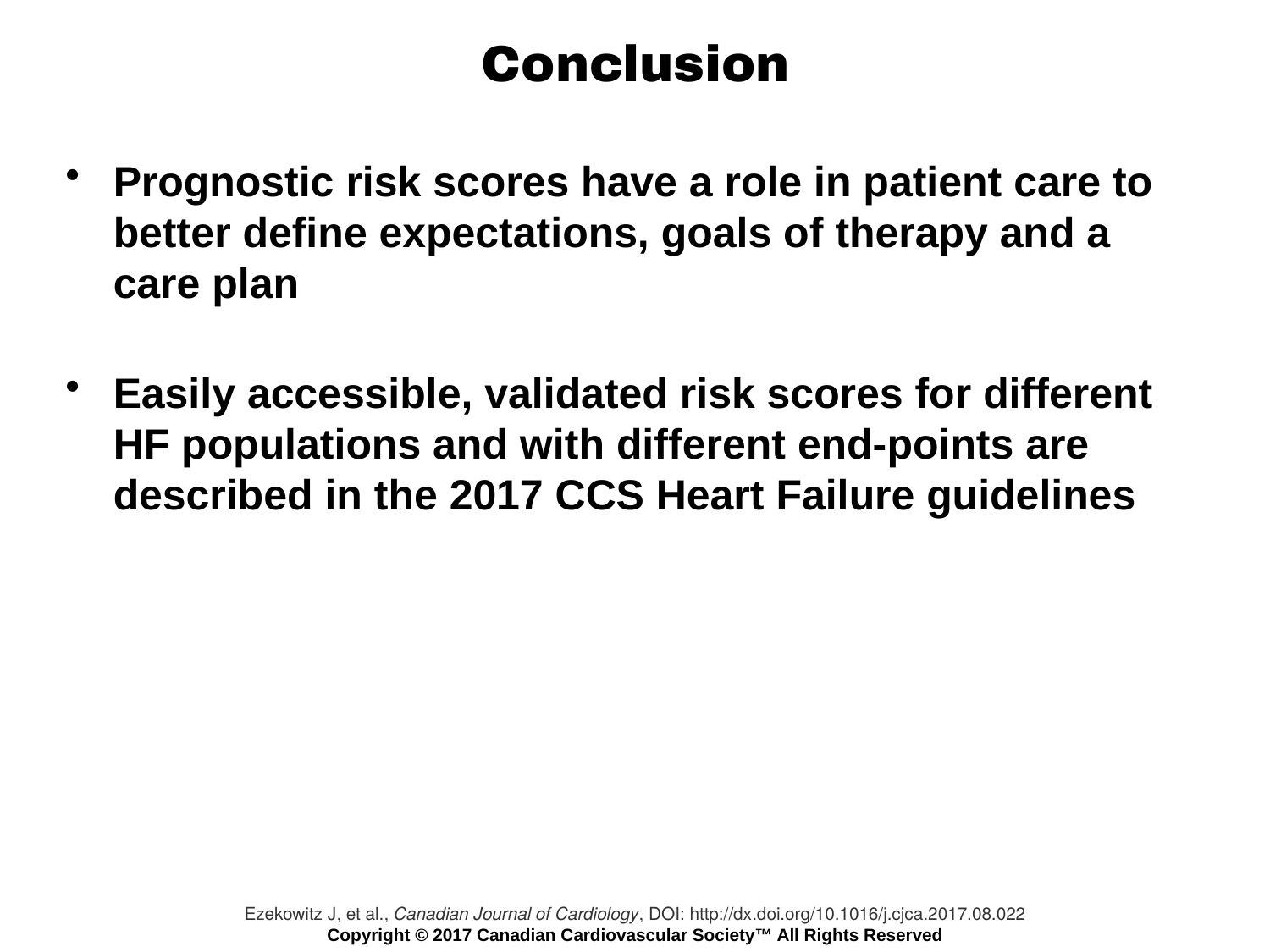

# Conclusion
Prognostic risk scores have a role in patient care to better define expectations, goals of therapy and a care plan
Easily accessible, validated risk scores for different HF populations and with different end-points are described in the 2017 CCS Heart Failure guidelines